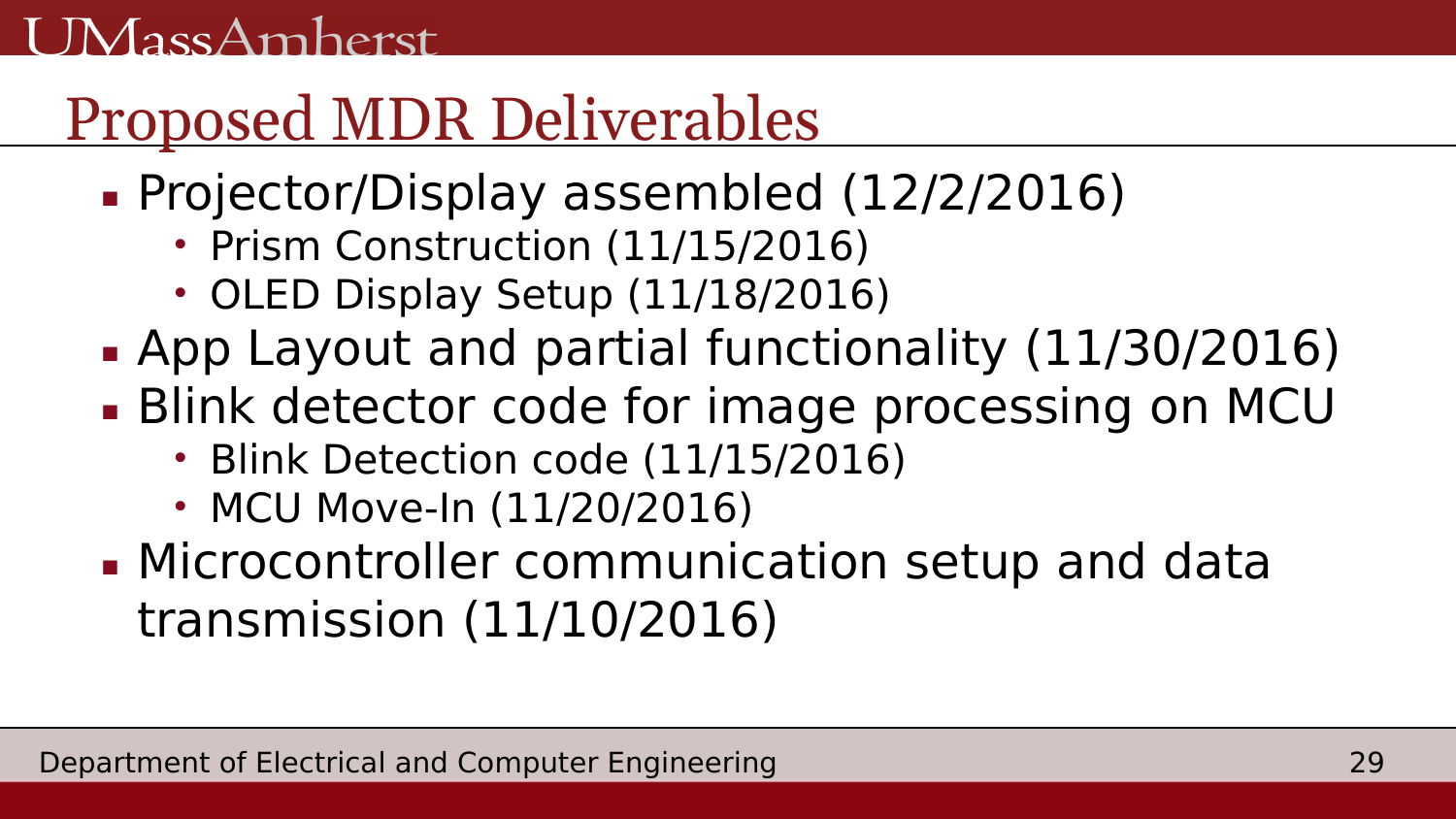

# Proposed MDR Deliverables
Projector/Display assembled (12/2/2016)
Prism Construction (11/15/2016)
OLED Display Setup (11/18/2016)
App Layout and partial functionality (11/30/2016)
Blink detector code for image processing on MCU
Blink Detection code (11/15/2016)
MCU Move-In (11/20/2016)
Microcontroller communication setup and data transmission (11/10/2016)